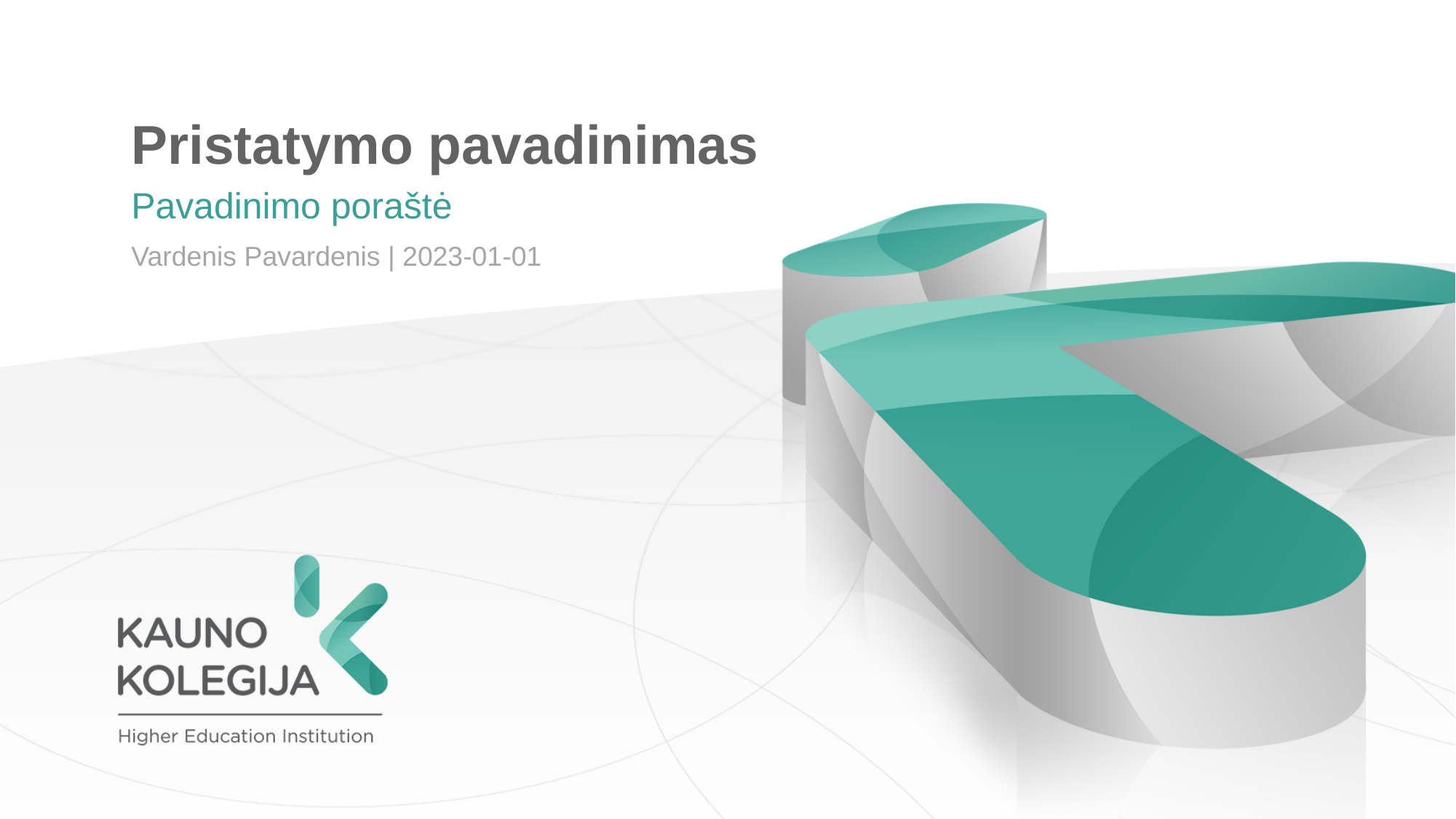

Pristatymo pavadinimas
Pavadinimo poraštė
Vardenis Pavardenis | 2023-01-01